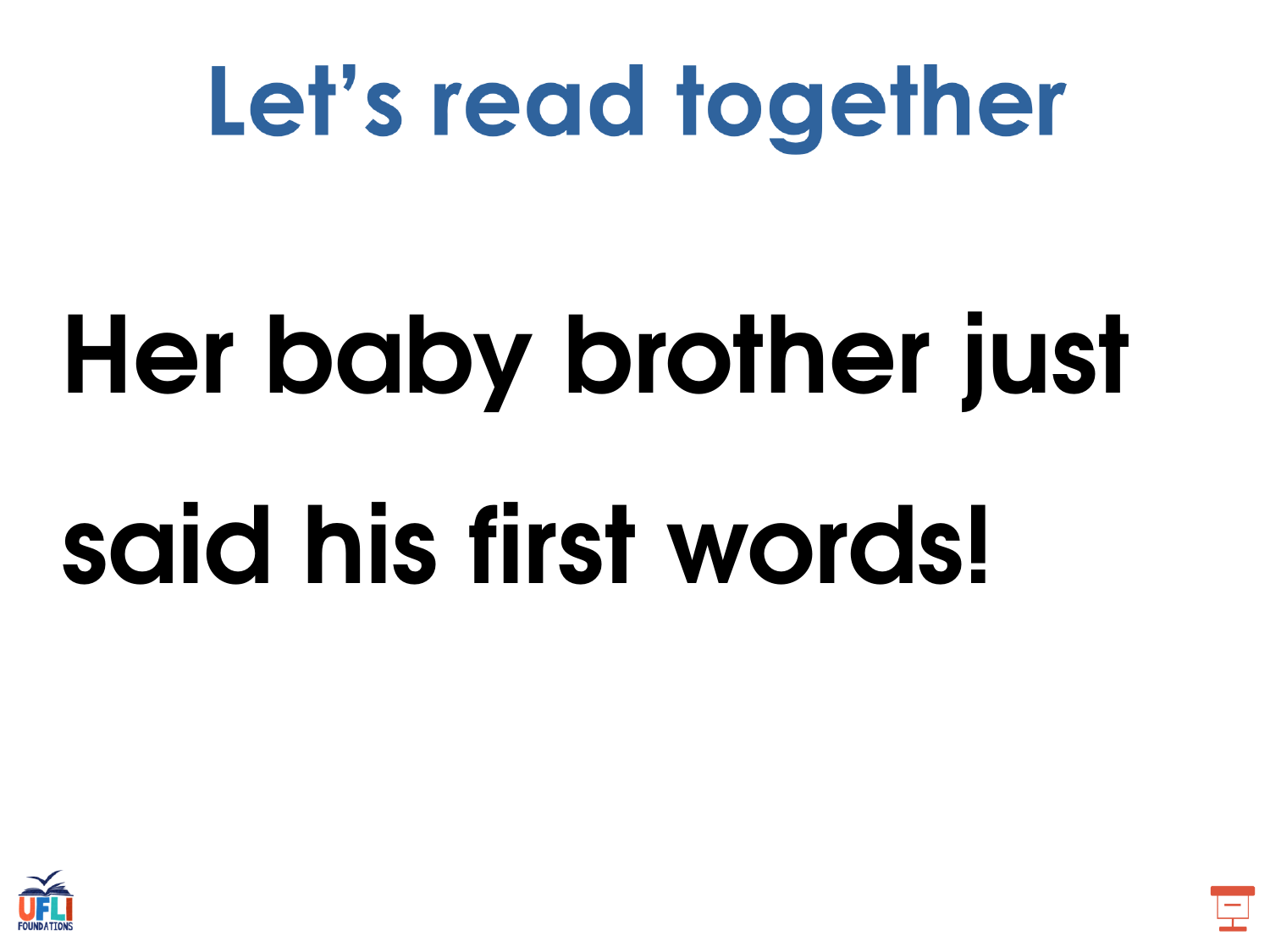

Her baby brother just said his first words!